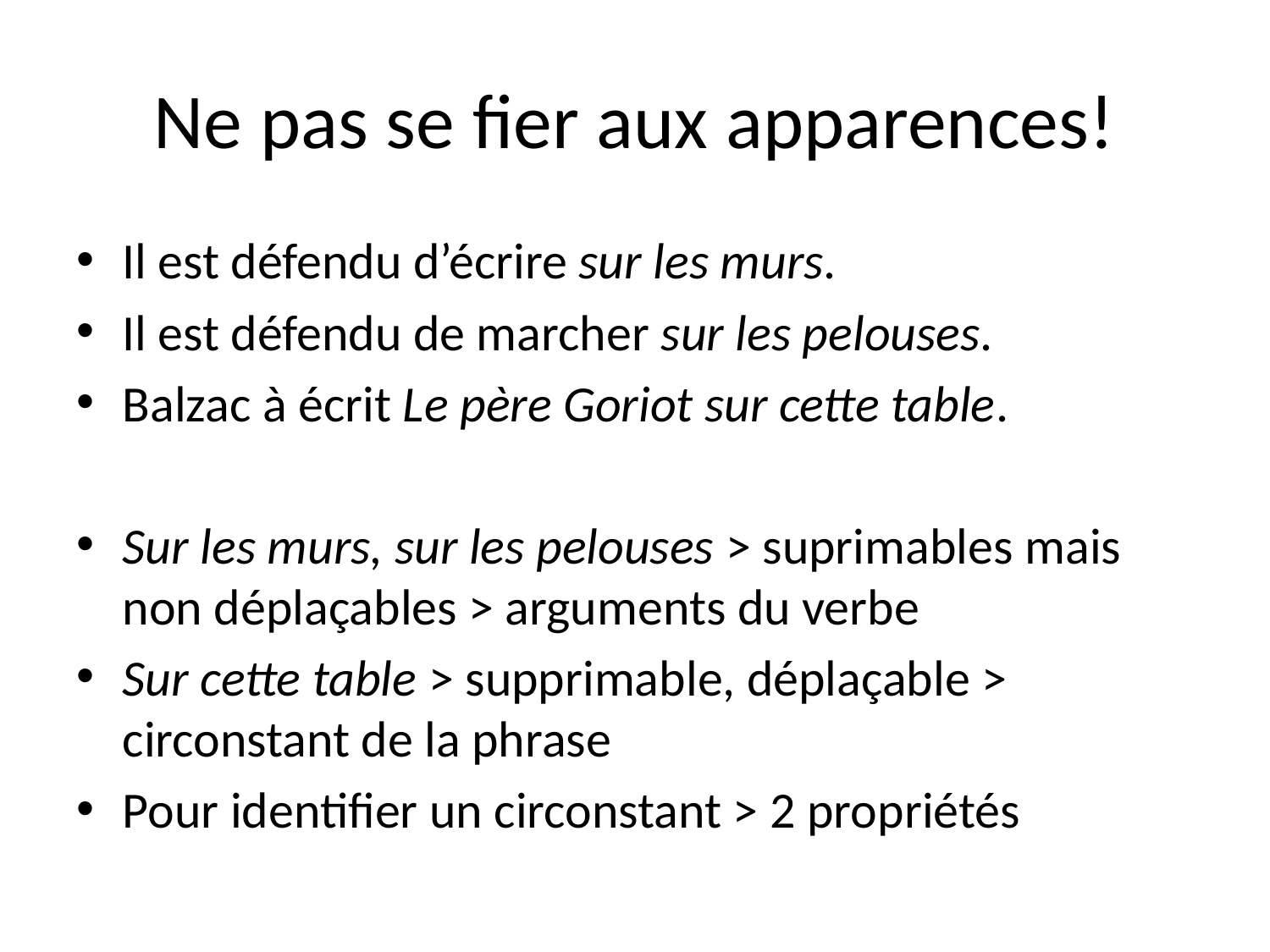

# Ne pas se fier aux apparences!
Il est défendu d’écrire sur les murs.
Il est défendu de marcher sur les pelouses.
Balzac à écrit Le père Goriot sur cette table.

Sur les murs, sur les pelouses > suprimables mais non déplaçables > arguments du verbe
Sur cette table > supprimable, déplaçable > circonstant de la phrase
Pour identifier un circonstant > 2 propriétés